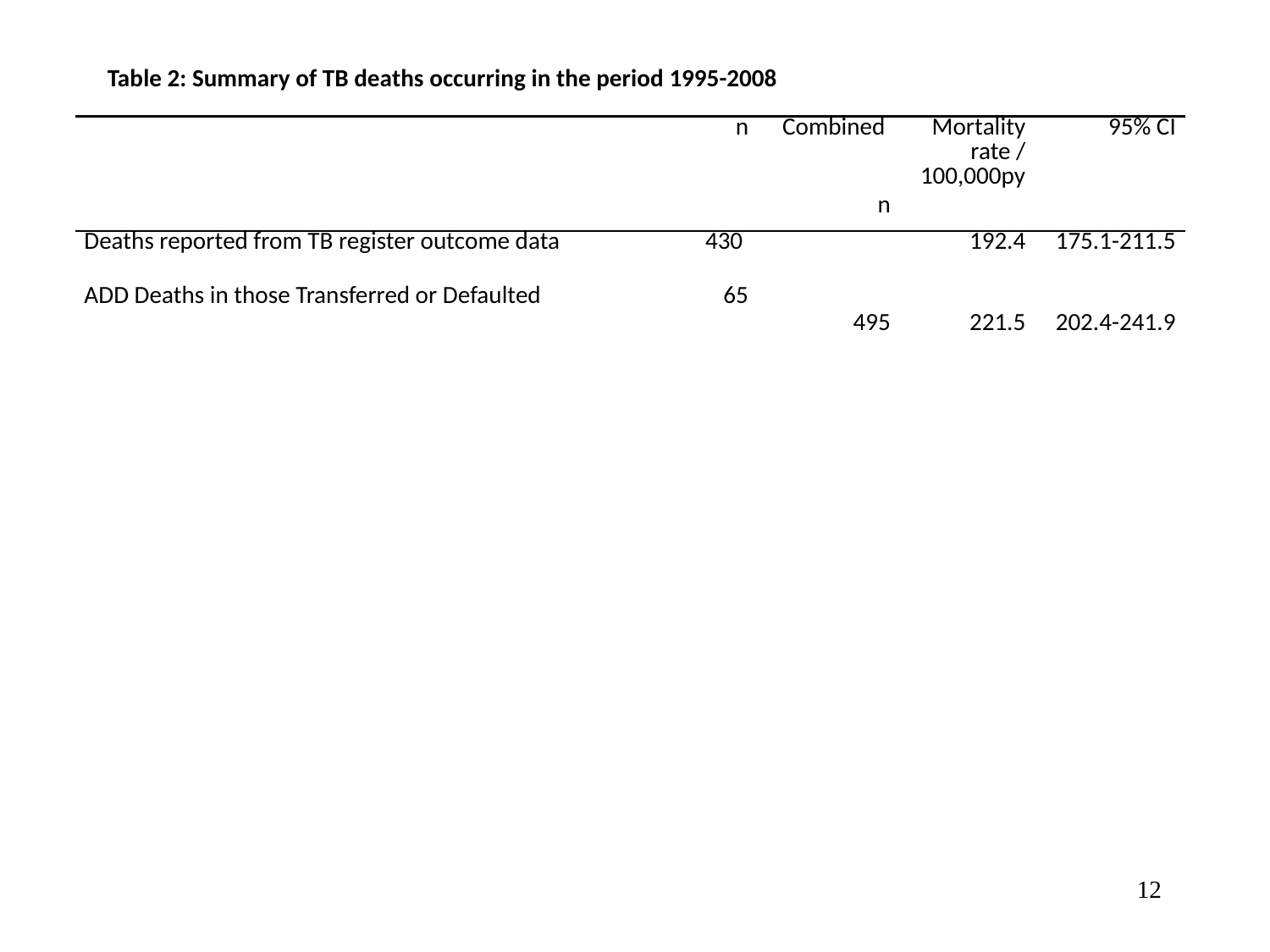

Table 2: Summary of TB deaths occurring in the period 1995-2008
|  | n | Combined n | Mortality rate / 100,000py | 95% CI |
| --- | --- | --- | --- | --- |
| Deaths reported from TB register outcome data | 430 |  | 192.4 | 175.1-211.5 |
| ADD Deaths in those Transferred or Defaulted | 65 |  |  |  |
|  |  | 495 | 221.5 | 202.4-241.9 |
12